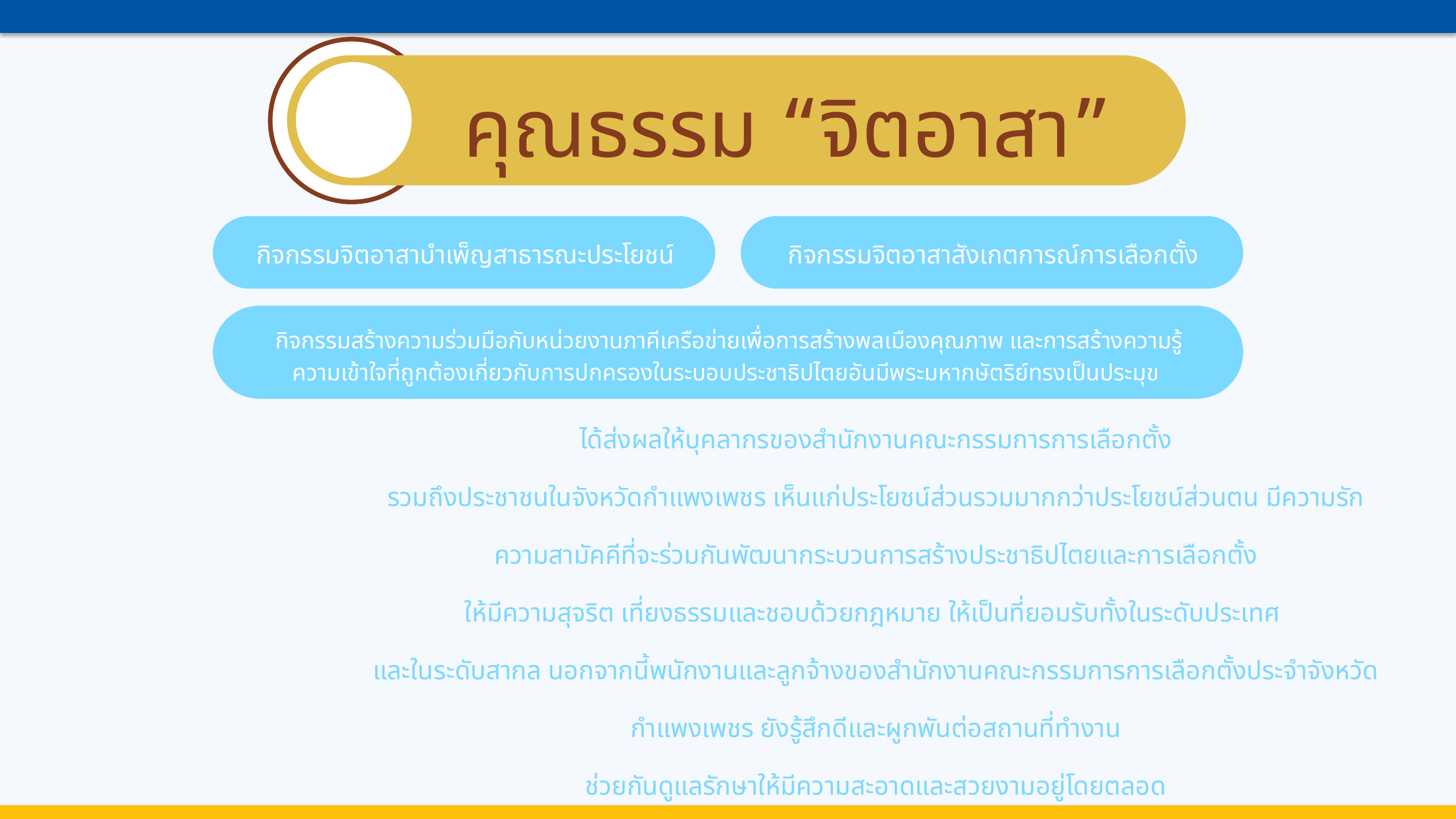

คุณธรรม “จิตอาสา”

กิจกรรมจิตอาสาบำเพ็ญสาธารณะประโยชน์
กิจกรรมจิตอาสาสังเกตการณ์การเลือกตั้ง

กิจกรรมสร้างความร่วมมือกับหน่วยงานภาคีเครือข่ายเพื่อการสร้างพลเมืองคุณภาพ และการสร้างความรู้
ความเข้าใจที่ถูกต้องเกี่ยวกับการปกครองในระบอบประชาธิปไตยอันมีพระมหากษัตริย์ทรงเป็นประมุข
ได้ส่งผลให้บุคลากรของสำนักงานคณะกรรมการการเลือกตั้ง
รวมถึงประชาชนในจังหวัดกำแพงเพชร เห็นแก่ประโยชน์ส่วนรวมมากกว่าประโยชน์ส่วนตน มีความรัก ความสามัคคีที่จะร่วมกันพัฒนากระบวนการสร้างประชาธิปไตยและการเลือกตั้ง
ให้มีความสุจริต เที่ยงธรรมและชอบด้วยกฎหมาย ให้เป็นที่ยอมรับทั้งในระดับประเทศ
และในระดับสากล นอกจากนี้พนักงานและลูกจ้างของสำนักงานคณะกรรมการการเลือกตั้งประจำจังหวัดกำแพงเพชร ยังรู้สึกดีและผูกพันต่อสถานที่ทำงาน
ช่วยกันดูแลรักษาให้มีความสะอาดและสวยงามอยู่โดยตลอด